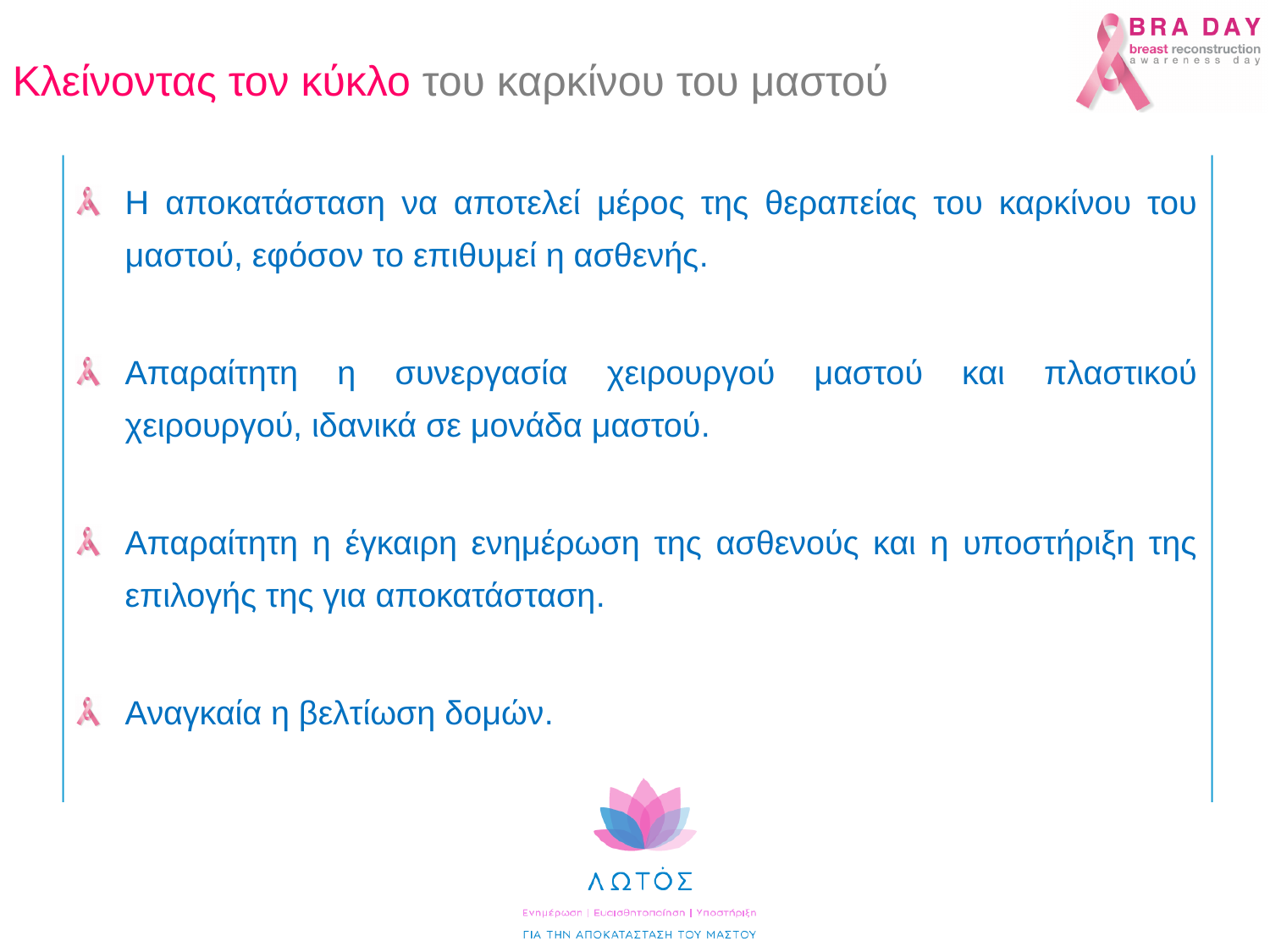

Κλείνοντας τον κύκλο του καρκίνου του μαστού

Η αποκατάσταση να αποτελεί μέρος της θεραπείας του καρκίνου του μαστού, εφόσον το επιθυμεί η ασθενής.

Απαραίτητη η συνεργασία χειρουργού μαστού και πλαστικού χειρουργού, ιδανικά σε μονάδα μαστού.

Απαραίτητη η έγκαιρη ενημέρωση της ασθενούς και η υποστήριξη της επιλογής της για αποκατάσταση.

Αναγκαία η βελτίωση δομών.